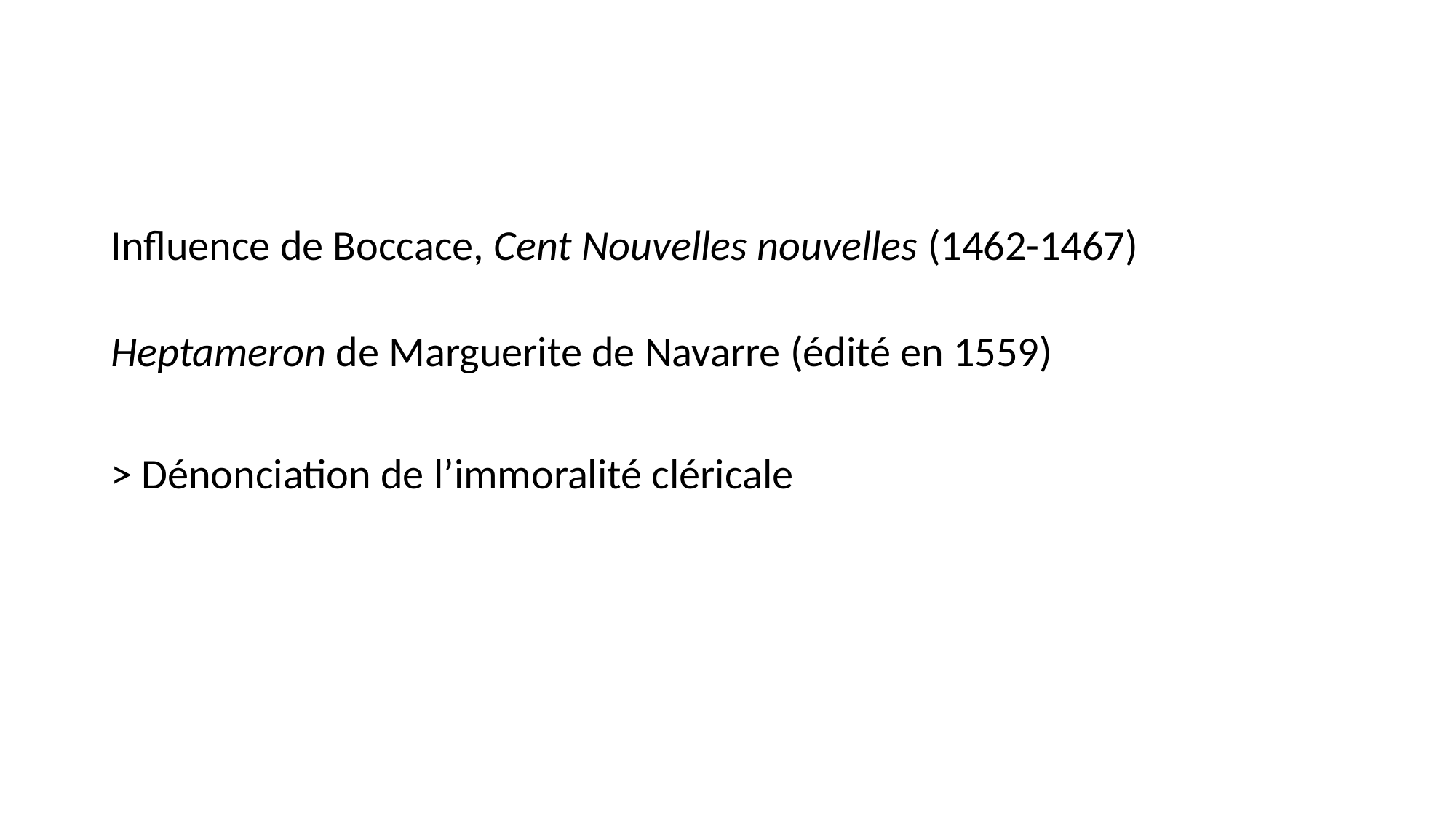

#
Influence de Boccace, Cent Nouvelles nouvelles (1462-1467)
Heptameron de Marguerite de Navarre (édité en 1559)

> Dénonciation de l’immoralité cléricale